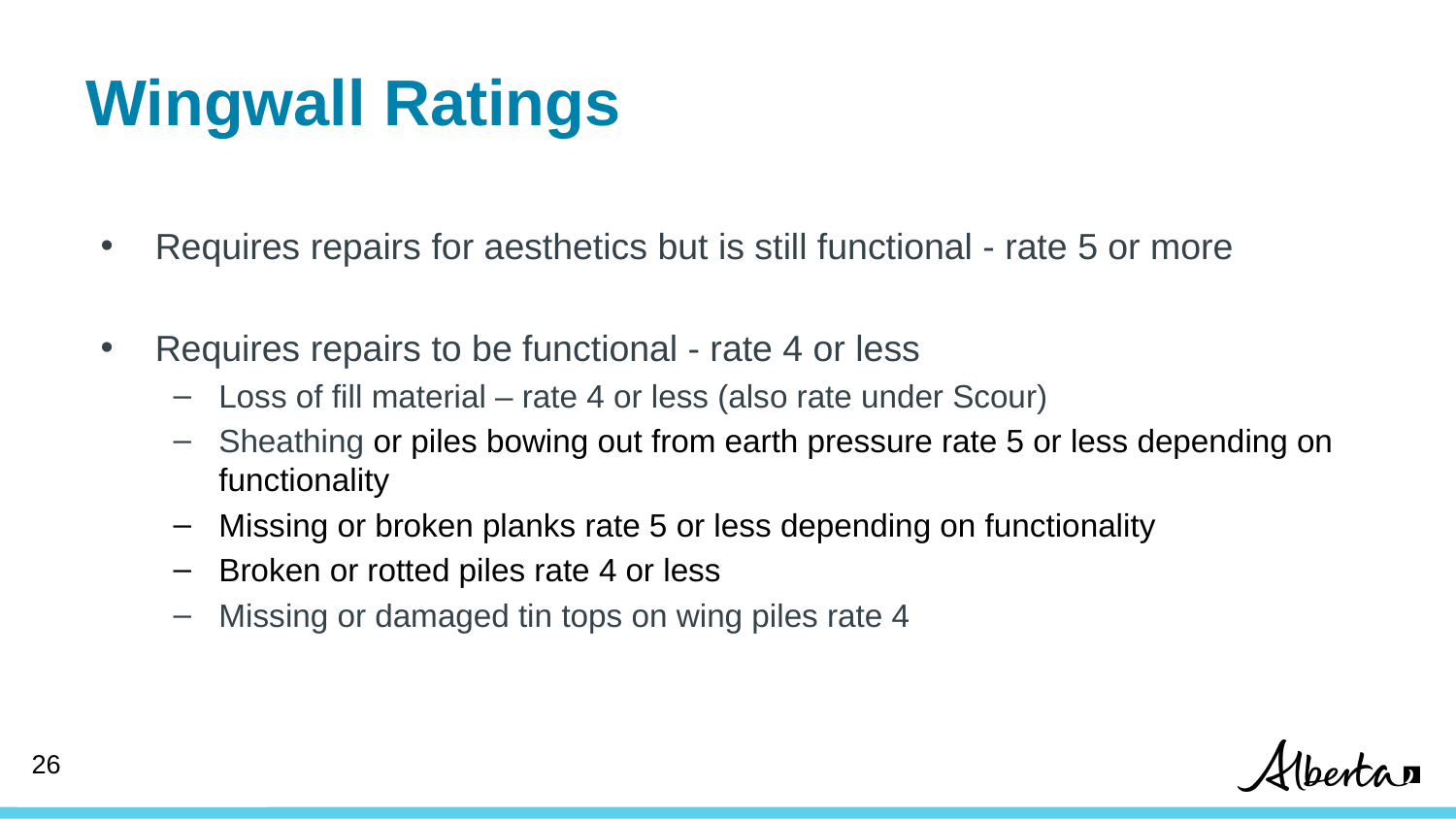

# Wingwall Ratings
Requires repairs for aesthetics but is still functional - rate 5 or more

Requires repairs to be functional - rate 4 or less
Loss of fill material – rate 4 or less (also rate under Scour)
Sheathing or piles bowing out from earth pressure rate 5 or less depending on functionality
Missing or broken planks rate 5 or less depending on functionality
Broken or rotted piles rate 4 or less
Missing or damaged tin tops on wing piles rate 4

26